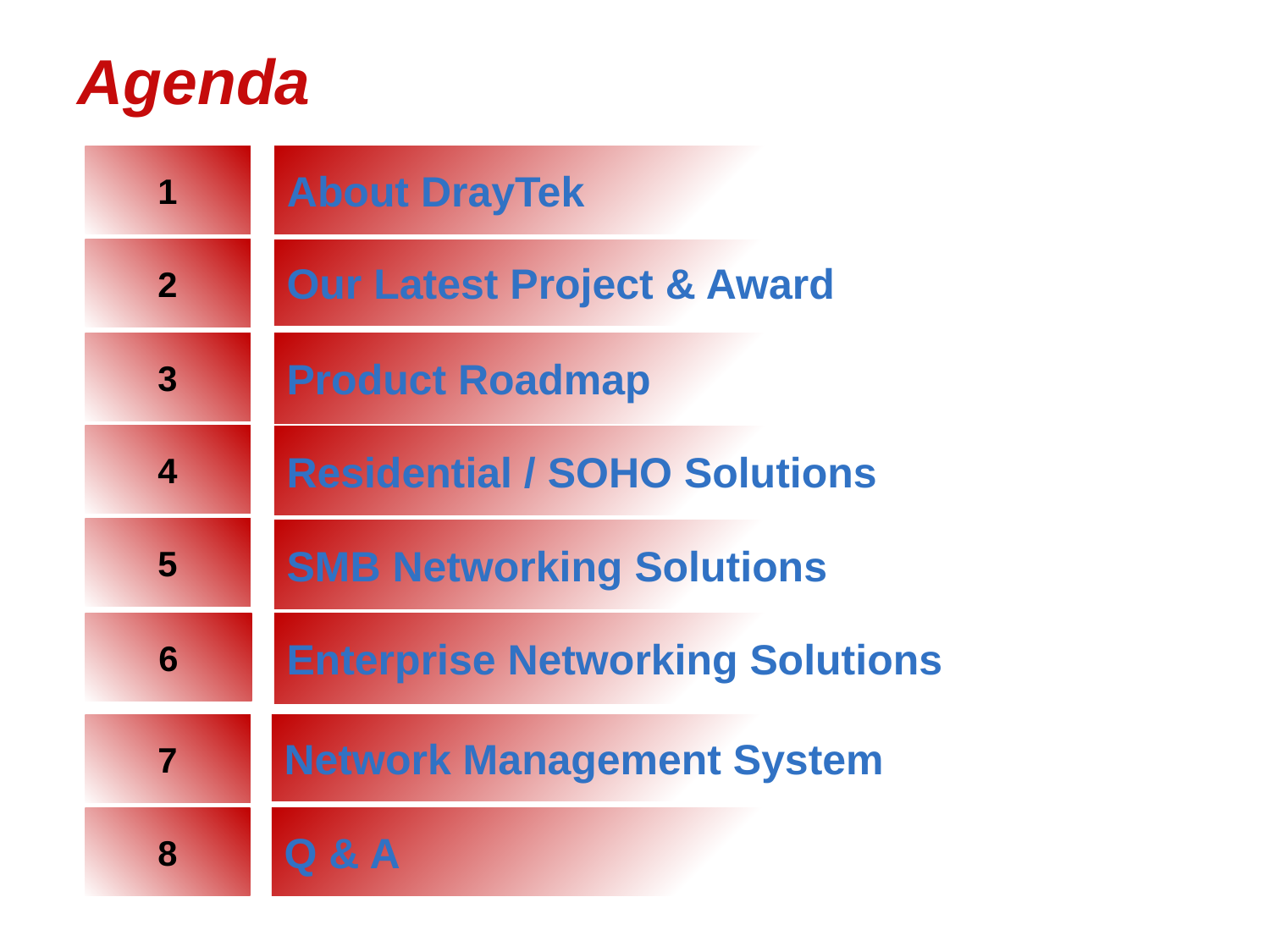

Agenda
1
About DrayTek
2
Our Latest Project & Award
3
Product Roadmap
4
Residential / SOHO Solutions
5
SMB Networking Solutions
6
Enterprise Networking Solutions
7
Network Management System
8
Q & A